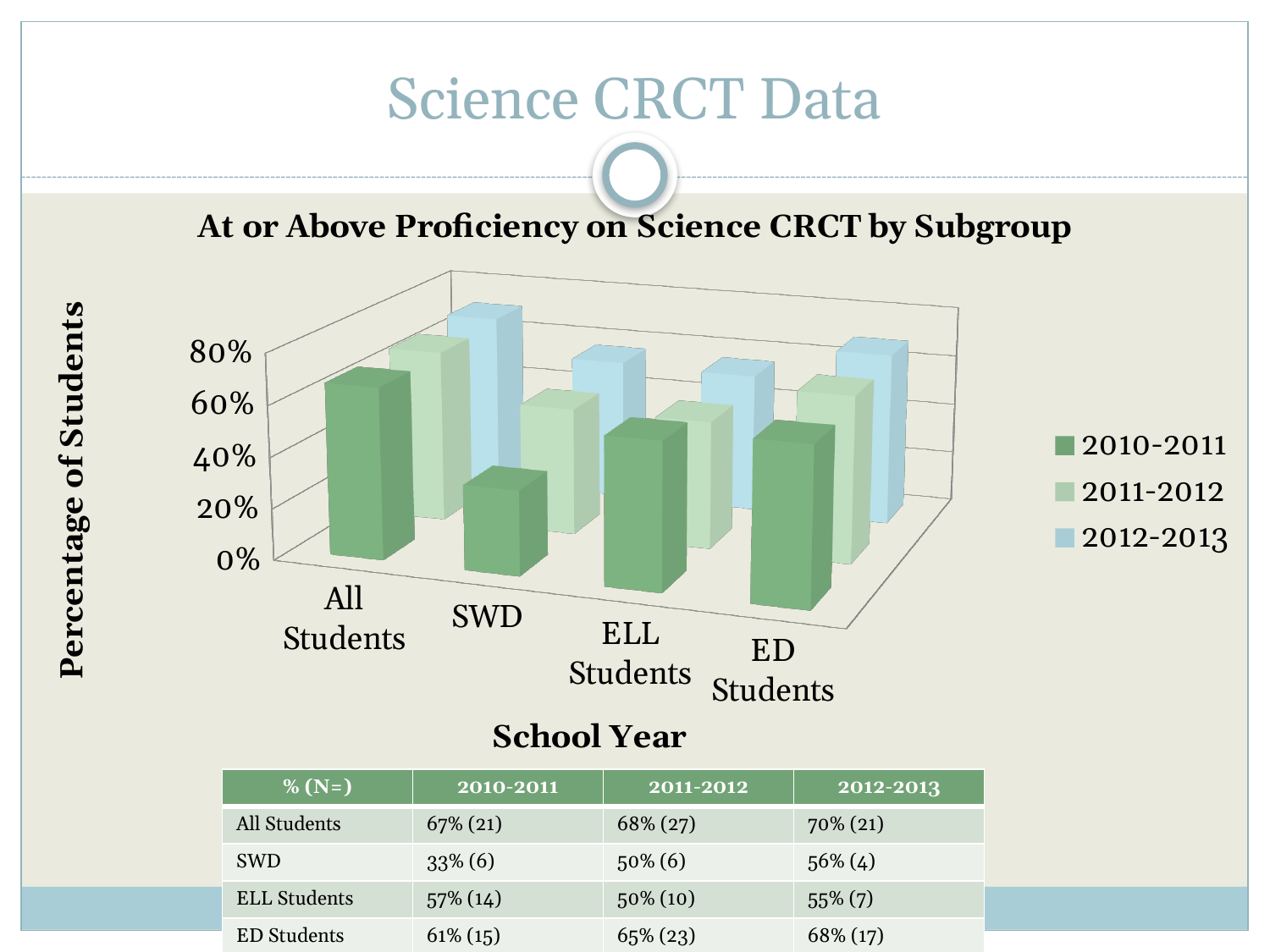

# Science CRCT Data

[unsupported chart]

| % (N=) | 2010-2011 | 2011-2012 | 2012-2013 |
| --- | --- | --- | --- |
| All Students | 67% (21) | 68% (27) | 70% (21) |
| SWD | 33% (6) | 50% (6) | 56% (4) |
| ELL Students | 57% (14) | 50% (10) | 55% (7) |
| ED Students | 61% (15) | 65% (23) | 68% (17) |